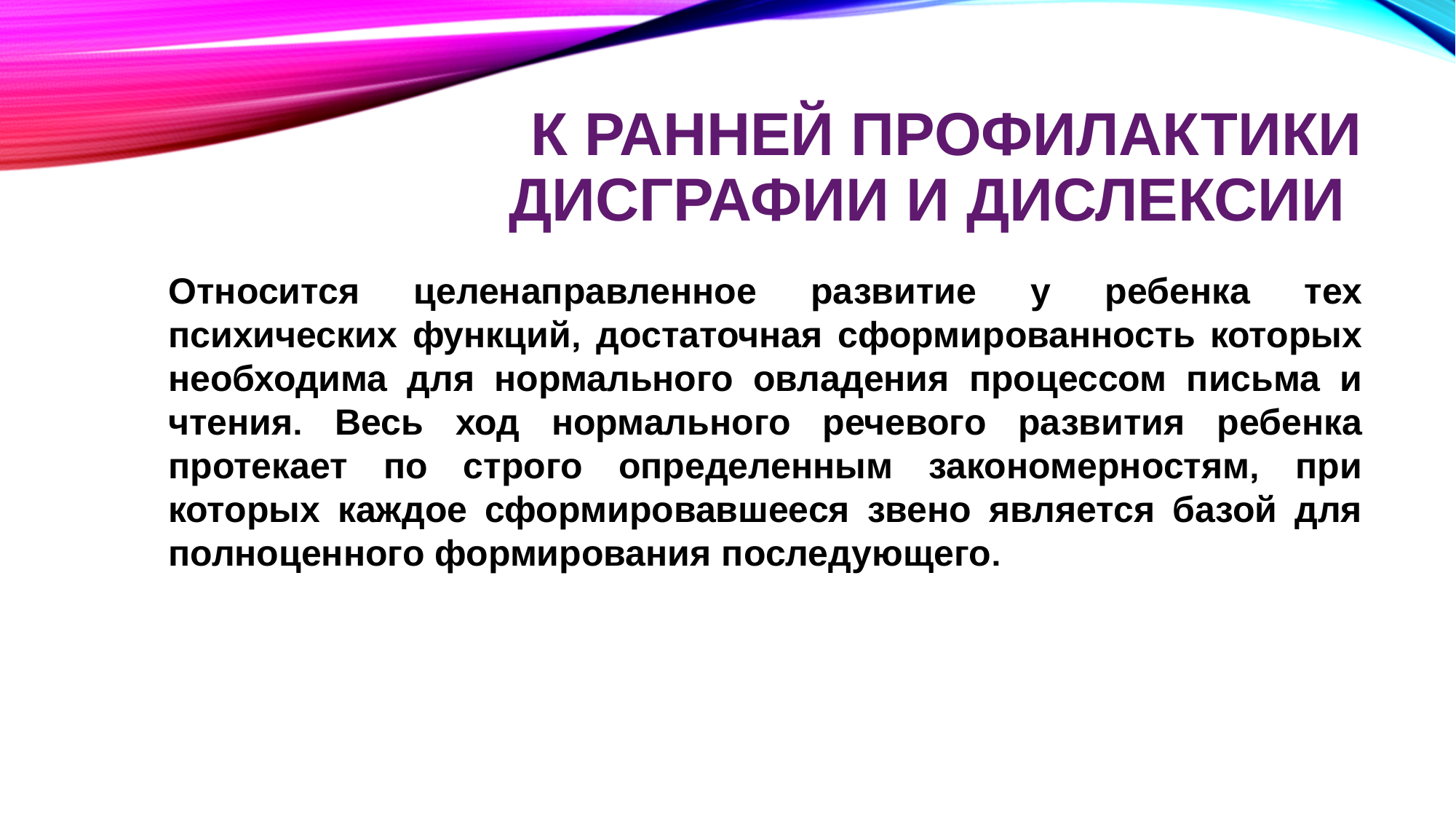

# К ранней профилактики дисграфии и дислексии
Относится целенаправленное развитие у ребенка тех психических функций, достаточная сформированность которых необходима для нормального овладения процессом письма и чтения. Весь ход нормального речевого развития ребенка протекает по строго определенным закономерностям, при которых каждое сформировавшееся звено является базой для полноценного формирования последующего.